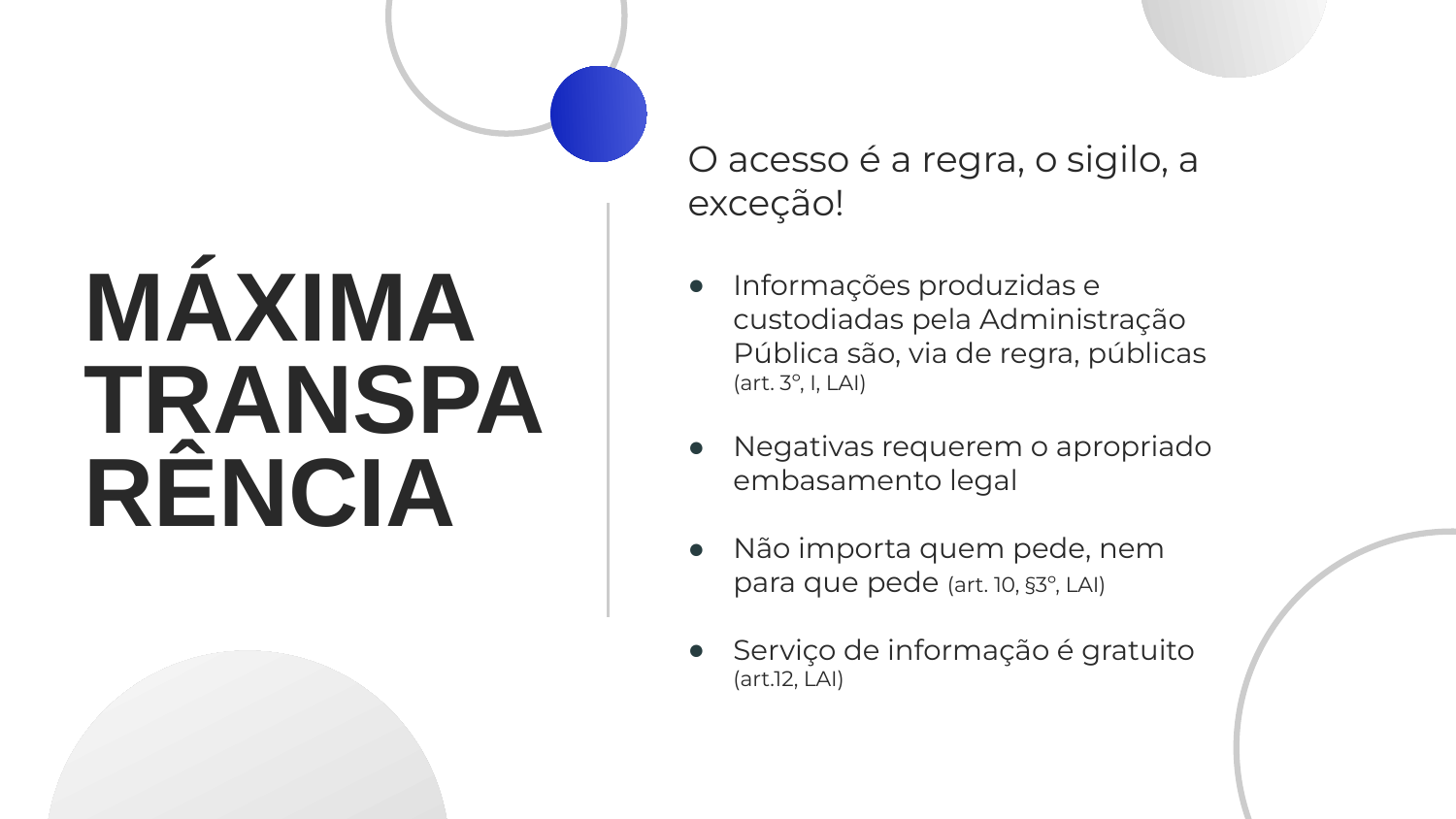

O acesso é a regra, o sigilo, a exceção!

Informações produzidas e custodiadas pela Administração Pública são, via de regra, públicas (art. 3º, I, LAI)

Negativas requerem o apropriado embasamento legal

Não importa quem pede, nem para que pede (art. 10, §3º, LAI)

Serviço de informação é gratuito (art.12, LAI)

# MÁXIMA TRANSPARÊNCIA